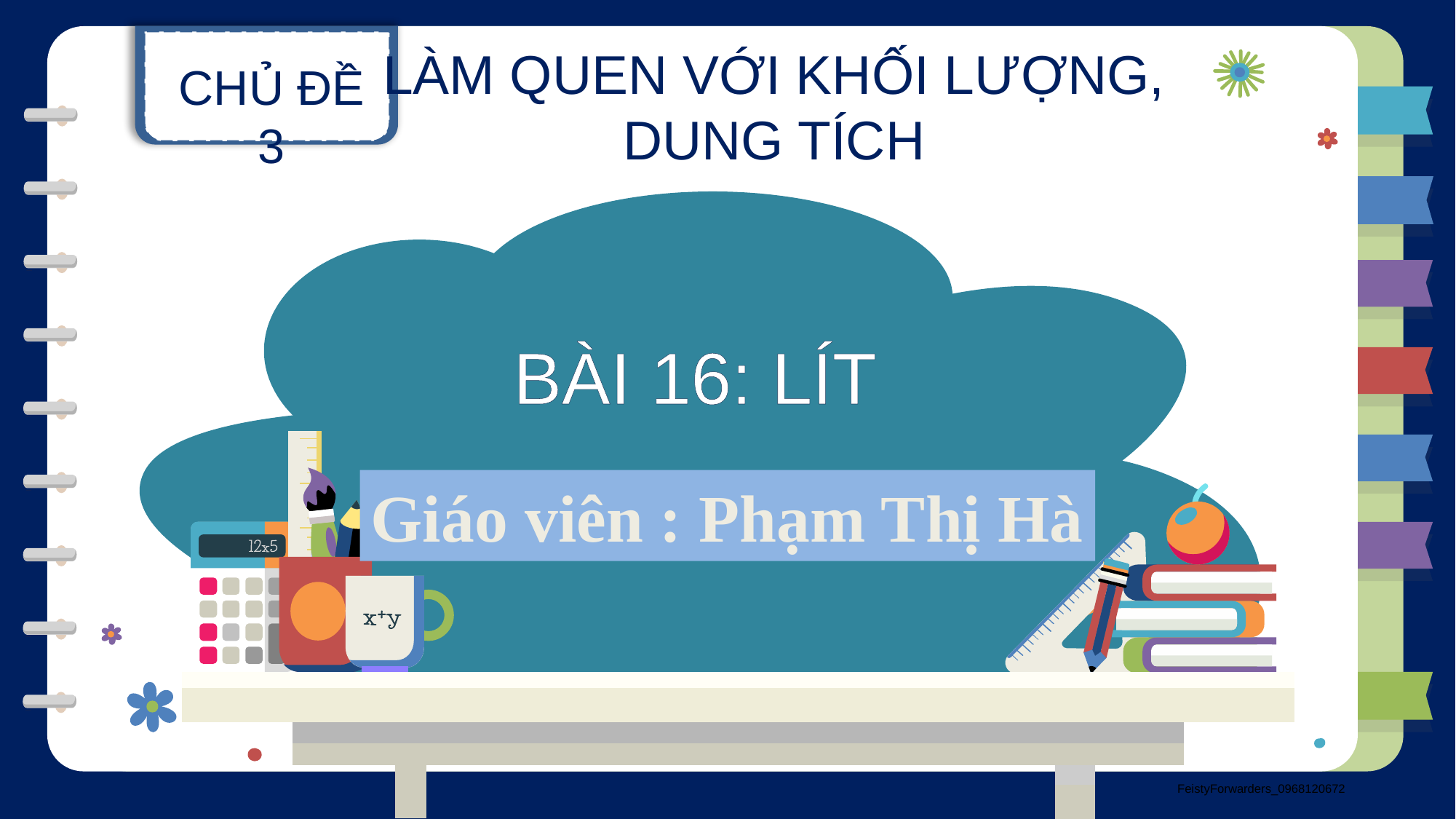

CHỦ ĐỀ 3
LÀM QUEN VỚI KHỐI LƯỢNG, DUNG TÍCH
BÀI 16: LÍT
Giáo viên : Phạm Thị Hà